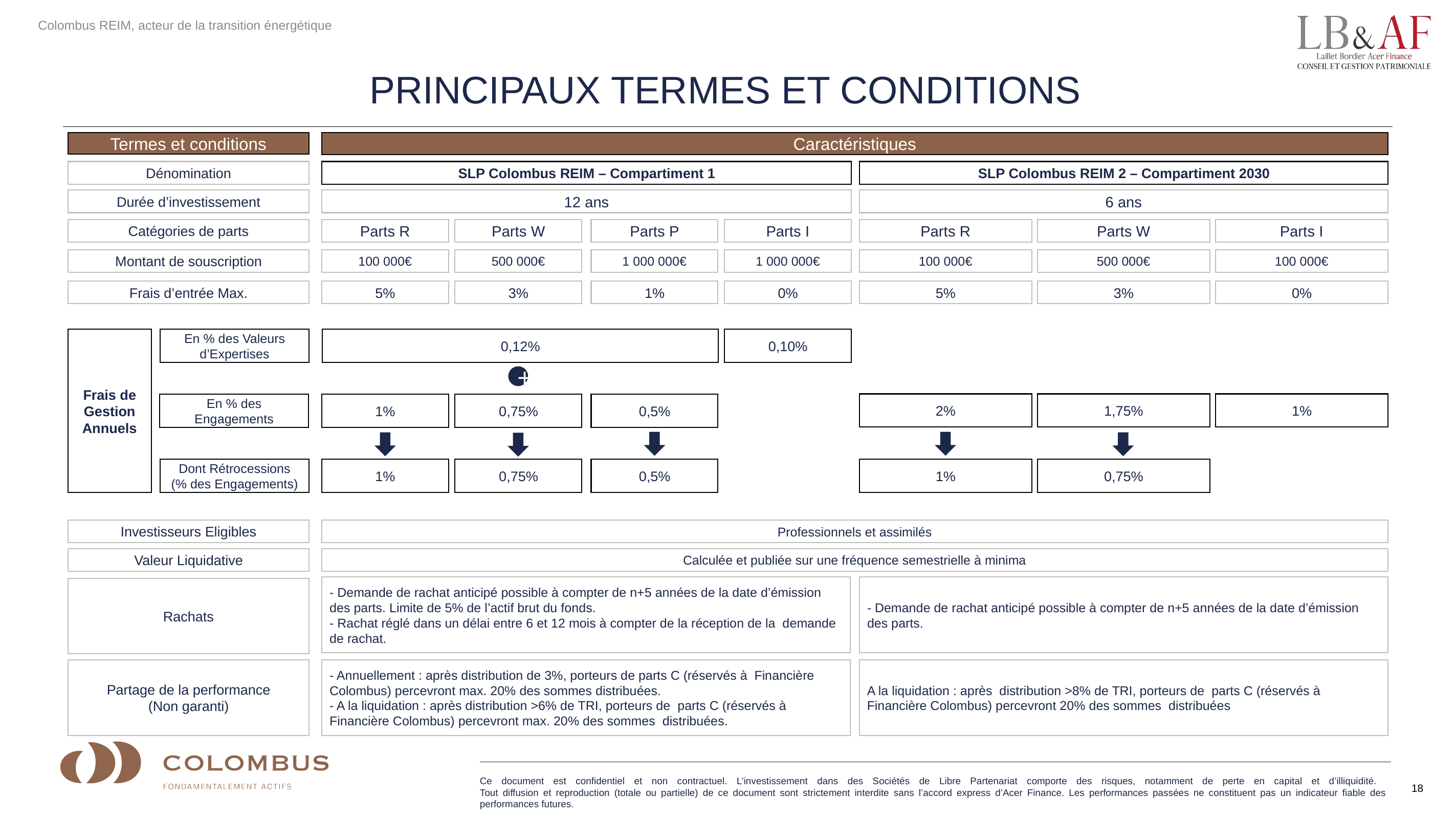

PRINCIPAUX TERMES ET CONDITIONS
Termes et conditions
Caractéristiques
Dénomination
SLP Colombus REIM – Compartiment 1
SLP Colombus REIM 2 – Compartiment 2030
Durée d’investissement
12 ans
6 ans
Catégories de parts
Parts R
Parts W
Parts P
Parts I
Parts R
Parts W
Parts I
Montant de souscription
100 000€
500 000€
1 000 000€
1 000 000€
100 000€
500 000€
100 000€
Frais d’entrée Max.
5%
3%
1%
0%
5%
3%
0%
Frais de Gestion
Annuels
En % des Valeurs d’Expertises
0,12%
0,10%
+
1%
1,75%
2%
1%
0,75%
0,5%
En % des Engagements

Dont Rétrocessions
(% des Engagements)
1%
0,75%
0,5%
1%
0,75%
Investisseurs Eligibles
Professionnels et assimilés
Valeur Liquidative
Calculée et publiée sur une fréquence semestrielle à minima
- Demande de rachat anticipé possible à compter de n+5 années de la date d’émission des parts. Limite de 5% de l’actif brut du fonds.
- Rachat réglé dans un délai entre 6 et 12 mois à compter de la réception de la  demande de rachat.
- Demande de rachat anticipé possible à compter de n+5 années de la date d’émission des parts.
Rachats
Partage de la performance
(Non garanti)
- Annuellement : après distribution de 3%, porteurs de parts C (réservés à  Financière Colombus) percevront max. 20% des sommes distribuées.
- A la liquidation : après distribution >6% de TRI, porteurs de  parts C (réservés à Financière Colombus) percevront max. 20% des sommes  distribuées.
A la liquidation : après  distribution >8% de TRI, porteurs de  parts C (réservés à Financière Colombus) percevront 20% des sommes  distribuées
Ce document est confidentiel et non contractuel. L’investissement dans des Sociétés de Libre Partenariat comporte des risques, notamment de perte en capital et d’illiquidité.
Tout diffusion et reproduction (totale ou partielle) de ce document sont strictement interdite sans l’accord express d’Acer Finance. Les performances passées ne constituent pas un indicateur fiable des performances futures.
18